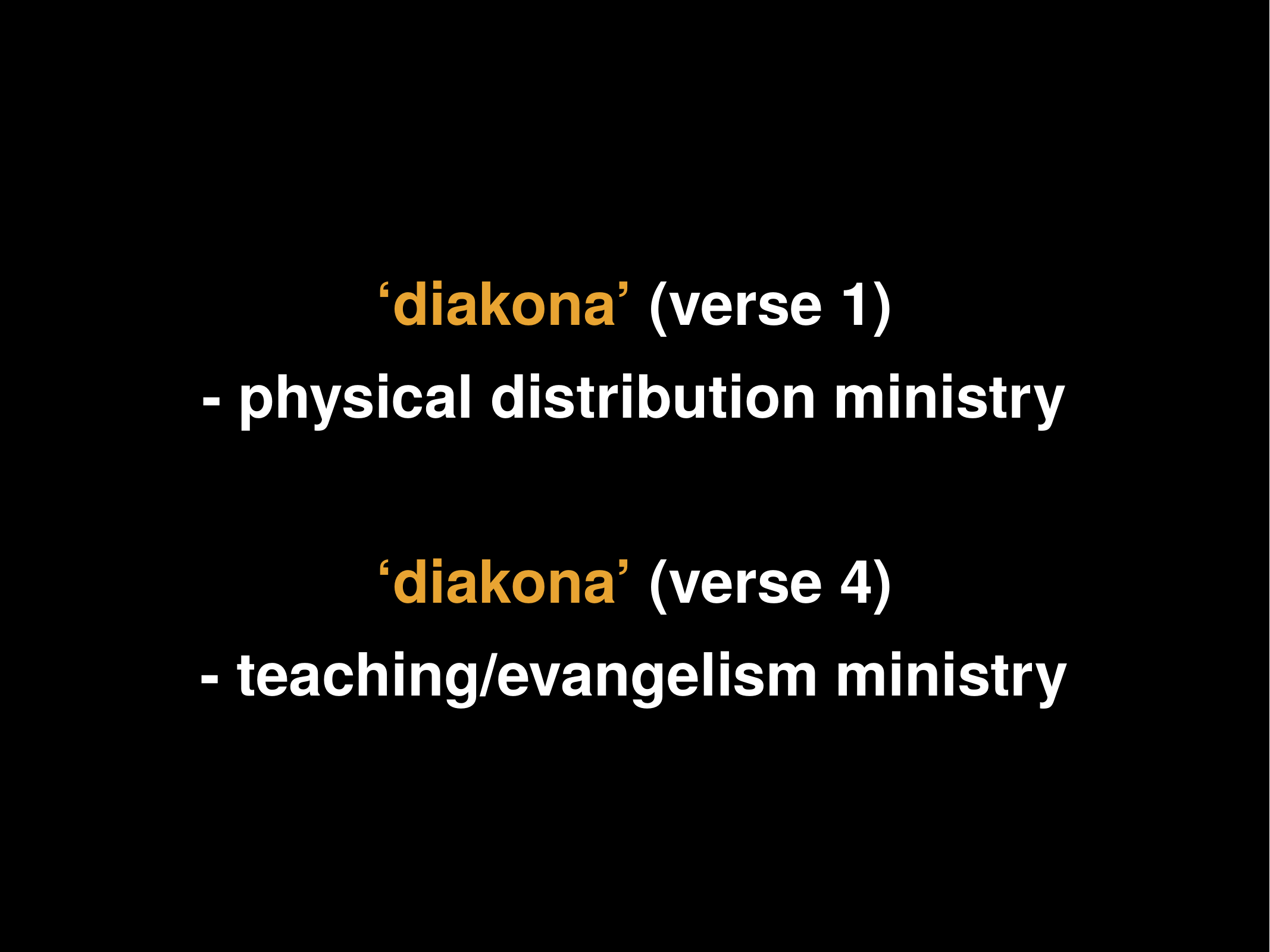

‘diakona’ (verse 1)
- physical distribution ministry

‘diakona’ (verse 4)
- teaching/evangelism ministry